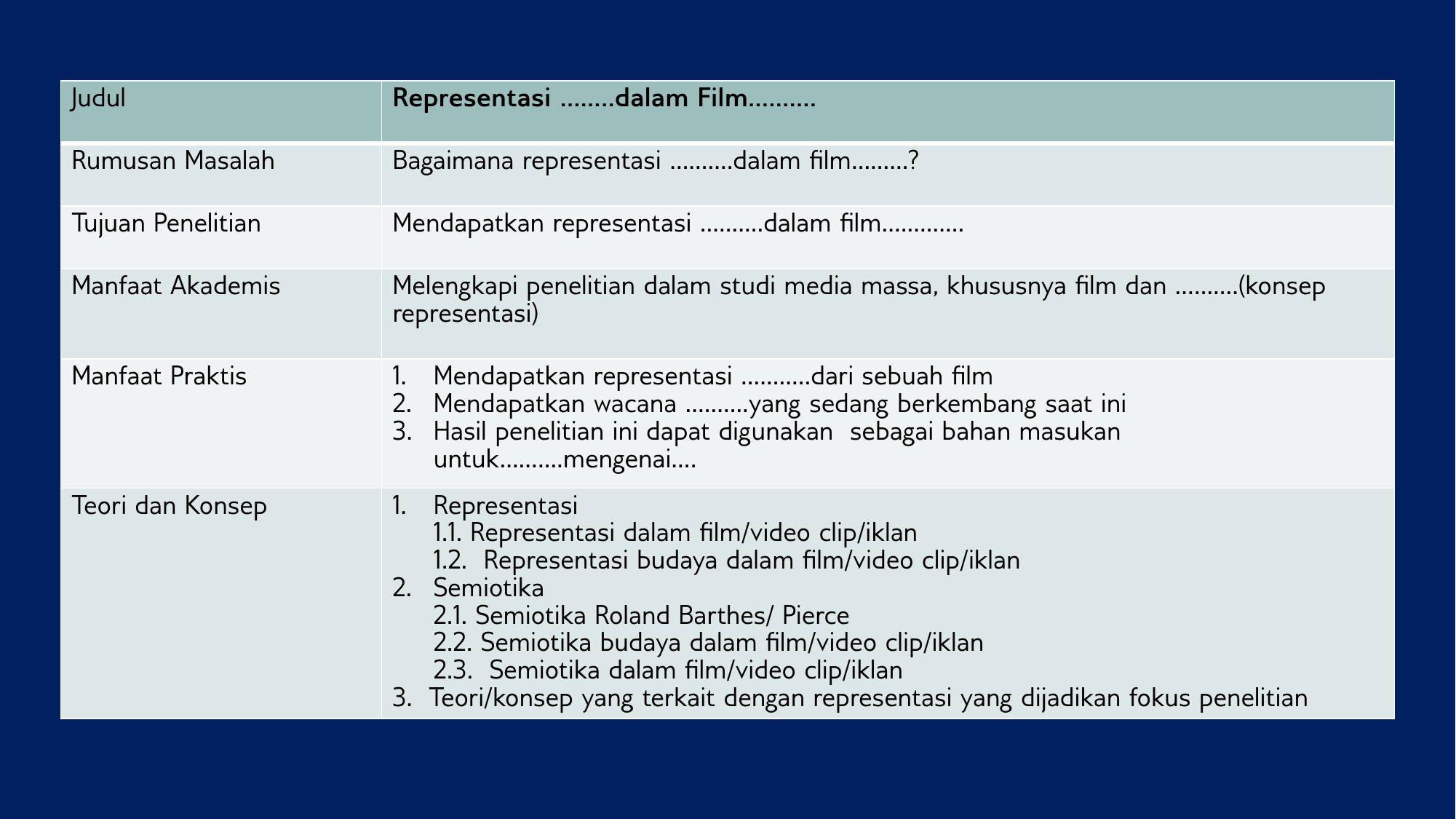

| Judul | Representasi ……..dalam Film………. |
| --- | --- |
| Rumusan Masalah | Bagaimana representasi ……….dalam film………? |
| Tujuan Penelitian | Mendapatkan representasi ……….dalam film…………. |
| Manfaat Akademis | Melengkapi penelitian dalam studi media massa, khususnya film dan ……….(konsep representasi) |
| Manfaat Praktis | Mendapatkan representasi ………..dari sebuah film Mendapatkan wacana ……….yang sedang berkembang saat ini Hasil penelitian ini dapat digunakan sebagai bahan masukan untuk……….mengenai…. |
| Teori dan Konsep | Representasi 1.1. Representasi dalam film/video clip/iklan 1.2. Representasi budaya dalam film/video clip/iklan Semiotika 2.1. Semiotika Roland Barthes/ Pierce 2.2. Semiotika budaya dalam film/video clip/iklan 2.3. Semiotika dalam film/video clip/iklan 3. Teori/konsep yang terkait dengan representasi yang dijadikan fokus penelitian |